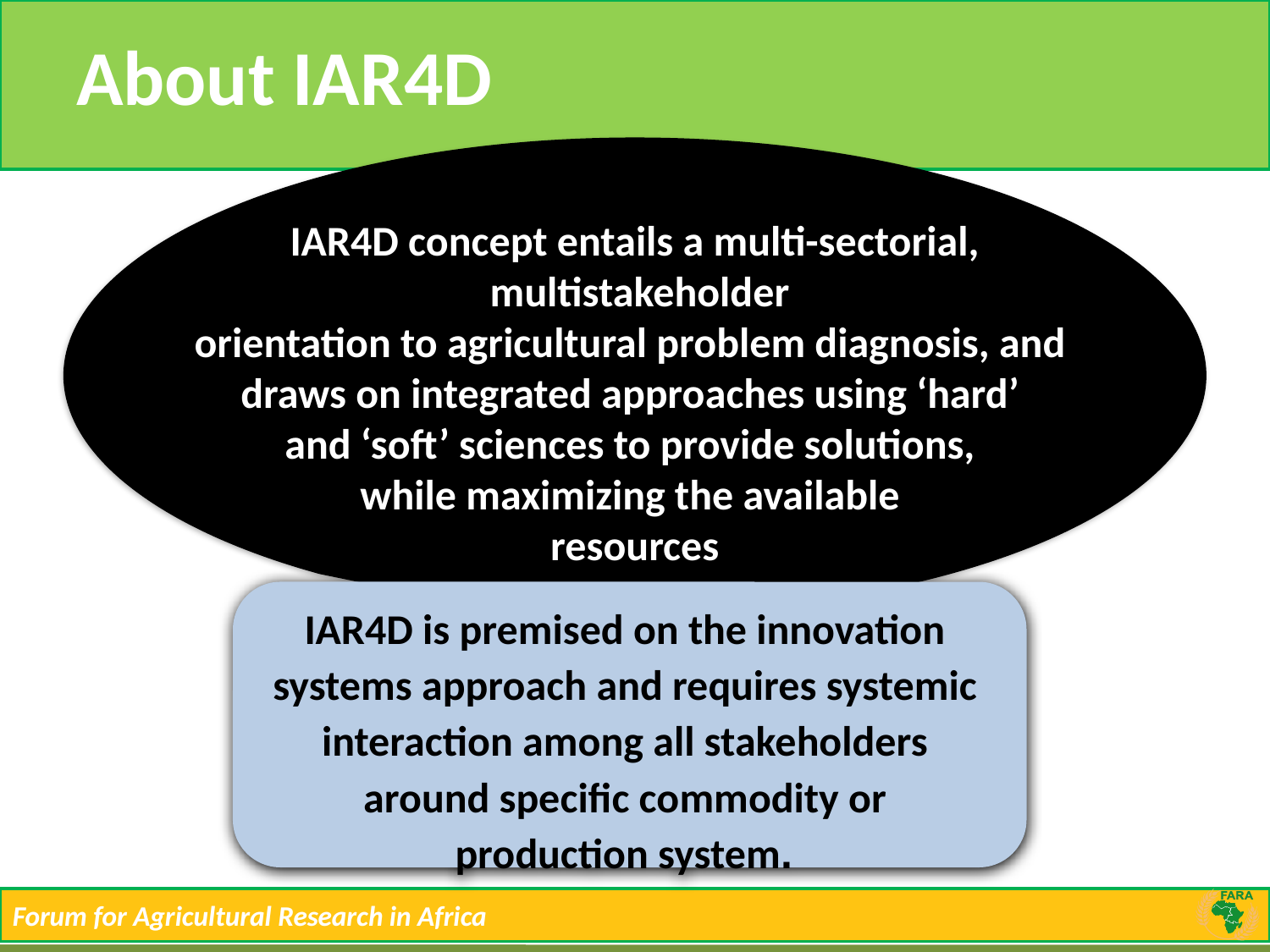

# About IAR4D
IAR4D concept entails a multi-sectorial,
 multistakeholder
orientation to agricultural problem diagnosis, and
draws on integrated approaches using ‘hard’
and ‘soft’ sciences to provide solutions,
while maximizing the available
resources
IAR4D was designed to overcome the shortcomings of the traditional R&D systems.

.
IAR4D is premised on the innovation
systems approach and requires systemic
interaction among all stakeholders
around specific commodity or
production system.